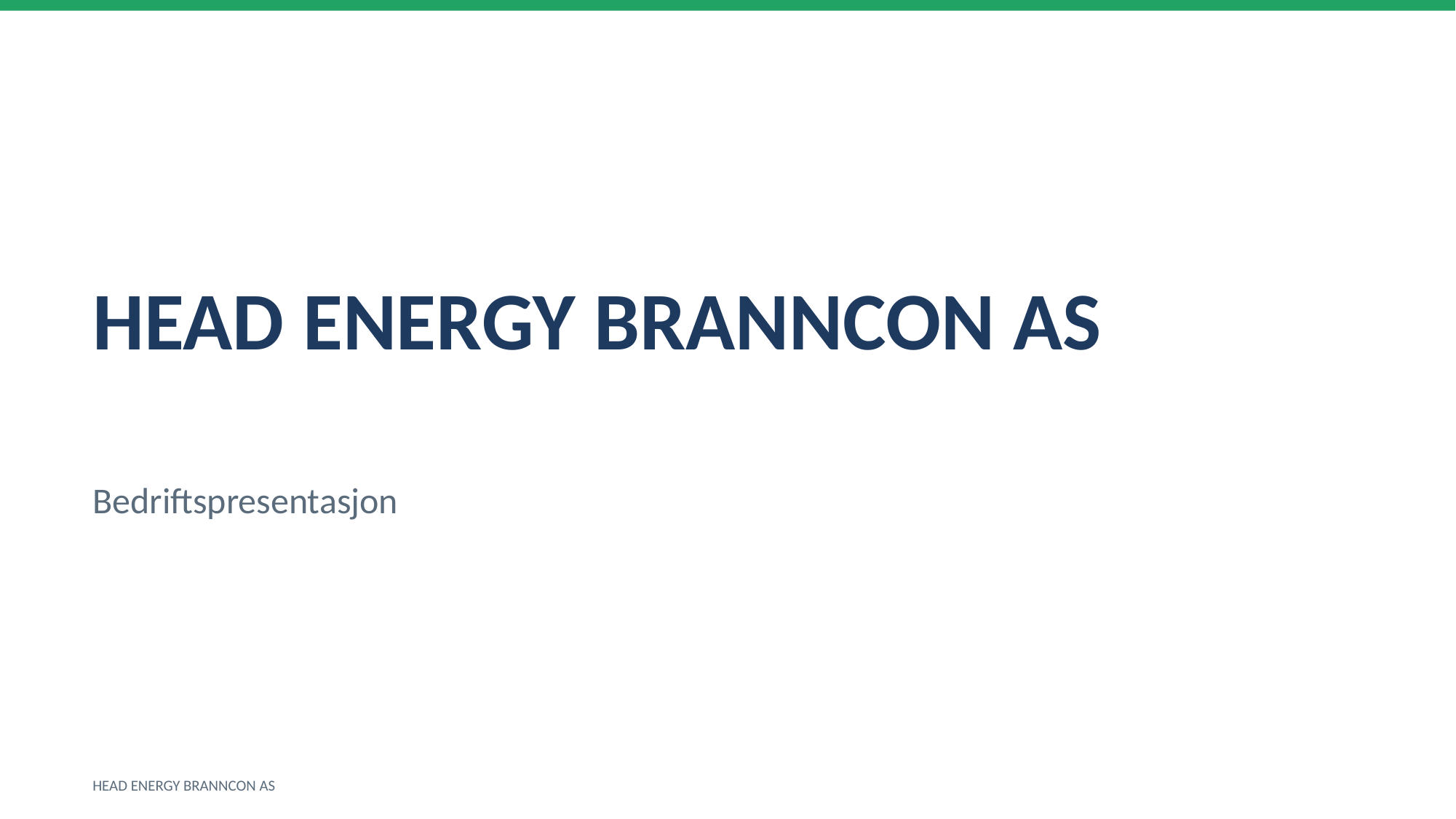

HEAD ENERGY BRANNCON AS
Bedriftspresentasjon
HEAD ENERGY BRANNCON AS